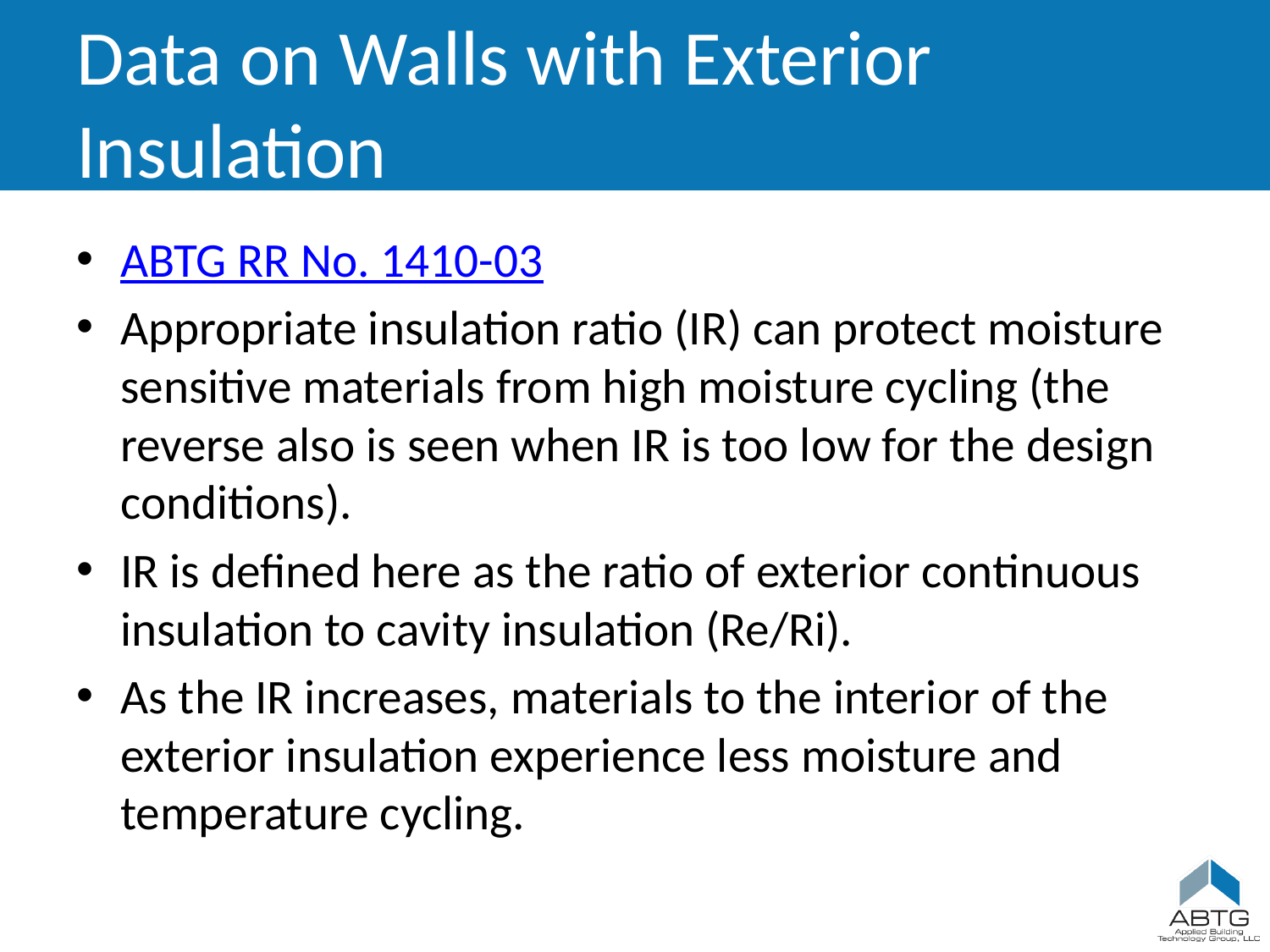

# Data on Walls with Exterior Insulation
ABTG RR No. 1410-03
Appropriate insulation ratio (IR) can protect moisture sensitive materials from high moisture cycling (the reverse also is seen when IR is too low for the design conditions).
IR is defined here as the ratio of exterior continuous insulation to cavity insulation (Re/Ri).
As the IR increases, materials to the interior of the exterior insulation experience less moisture and temperature cycling.